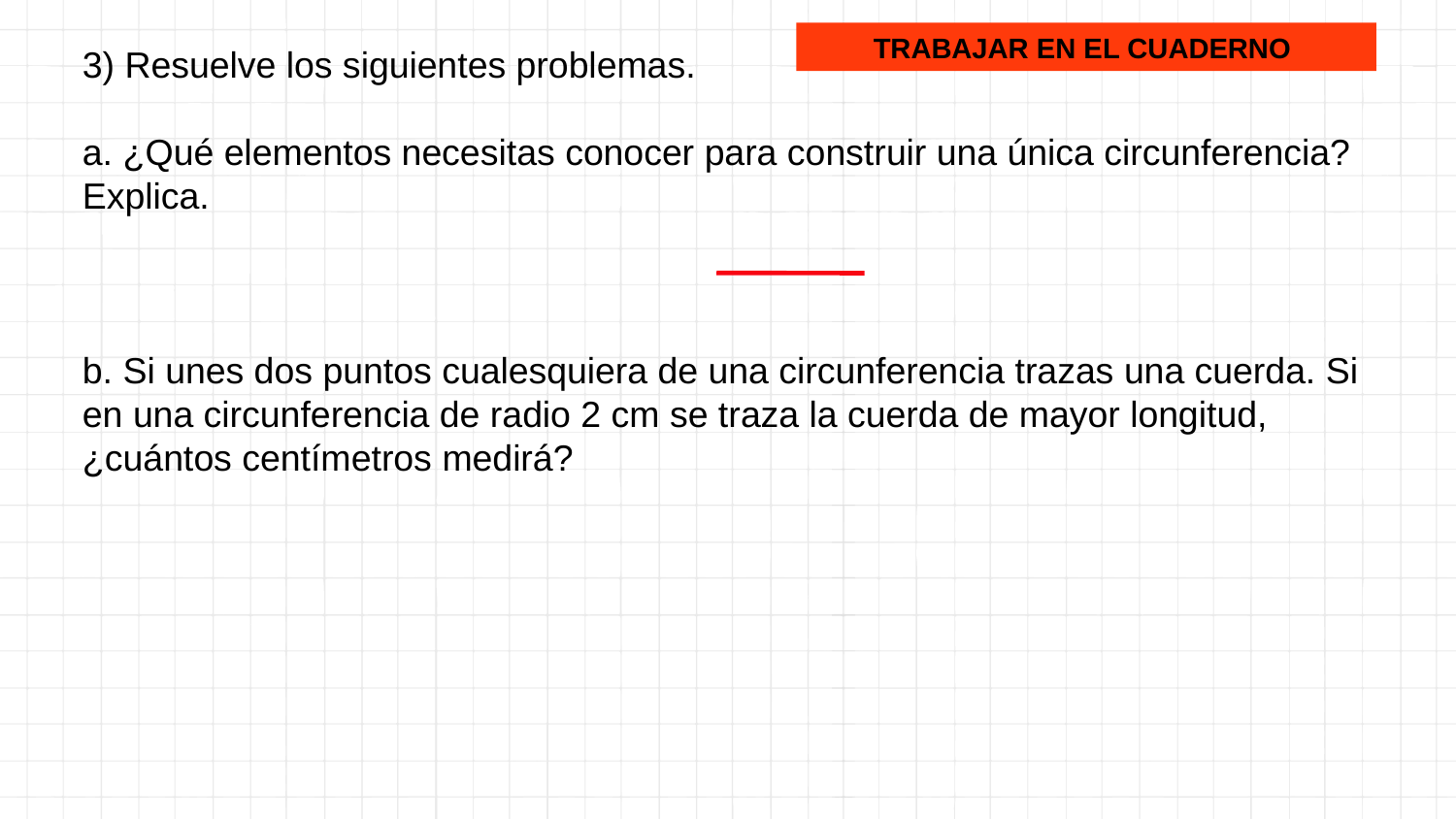

TRABAJAR EN EL CUADERNO
3) Resuelve los siguientes problemas.

a. ¿Qué elementos necesitas conocer para construir una única circunferencia? Explica.

b. Si unes dos puntos cualesquiera de una circunferencia trazas una cuerda. Si en una circunferencia de radio 2 cm se traza la cuerda de mayor longitud,
¿cuántos centímetros medirá?